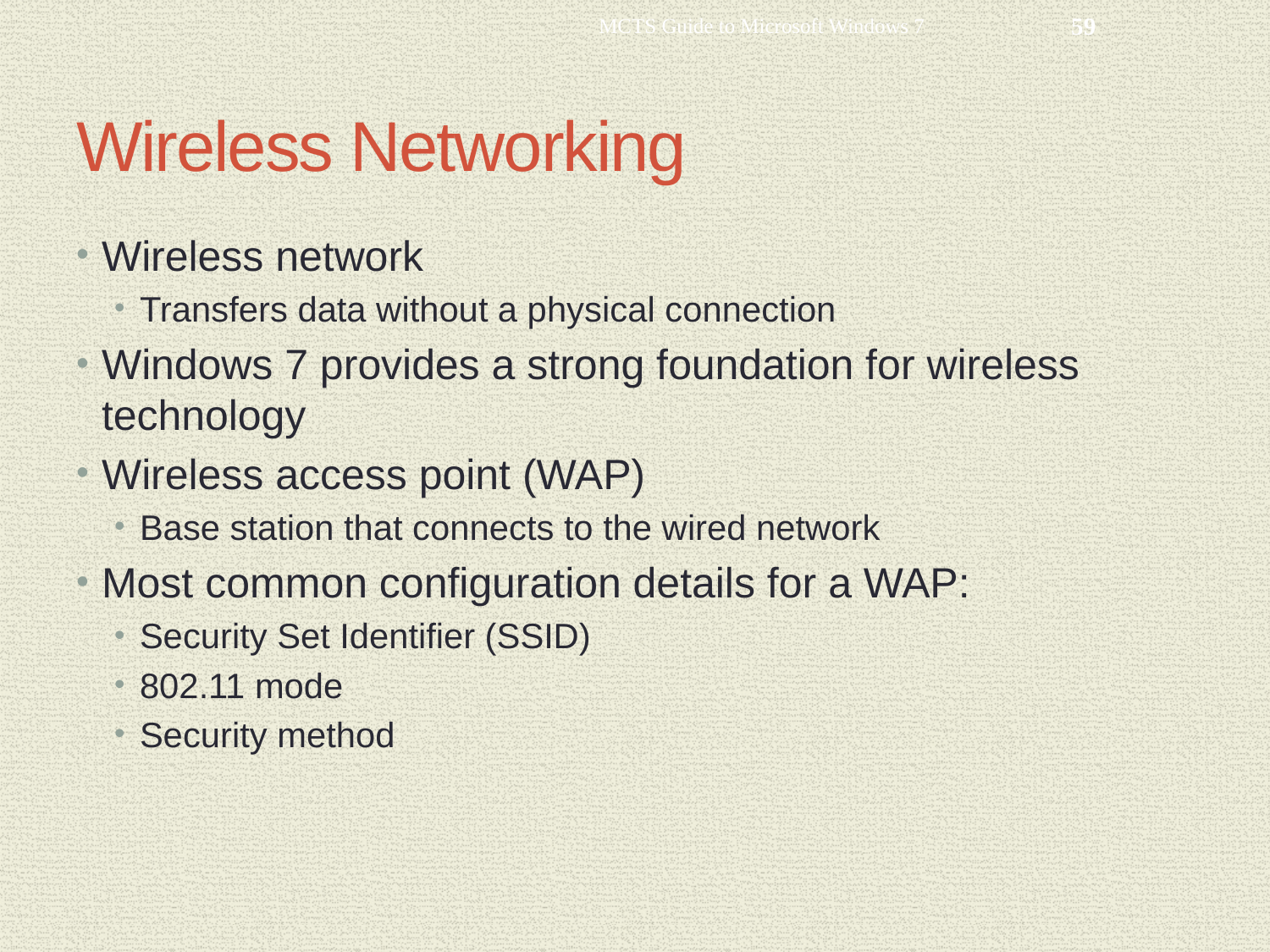

MCTS Guide to Microsoft Windows 7
59
# Wireless Networking
Wireless network
Transfers data without a physical connection
Windows 7 provides a strong foundation for wireless technology
Wireless access point (WAP)
Base station that connects to the wired network
Most common configuration details for a WAP:
Security Set Identifier (SSID)
802.11 mode
Security method